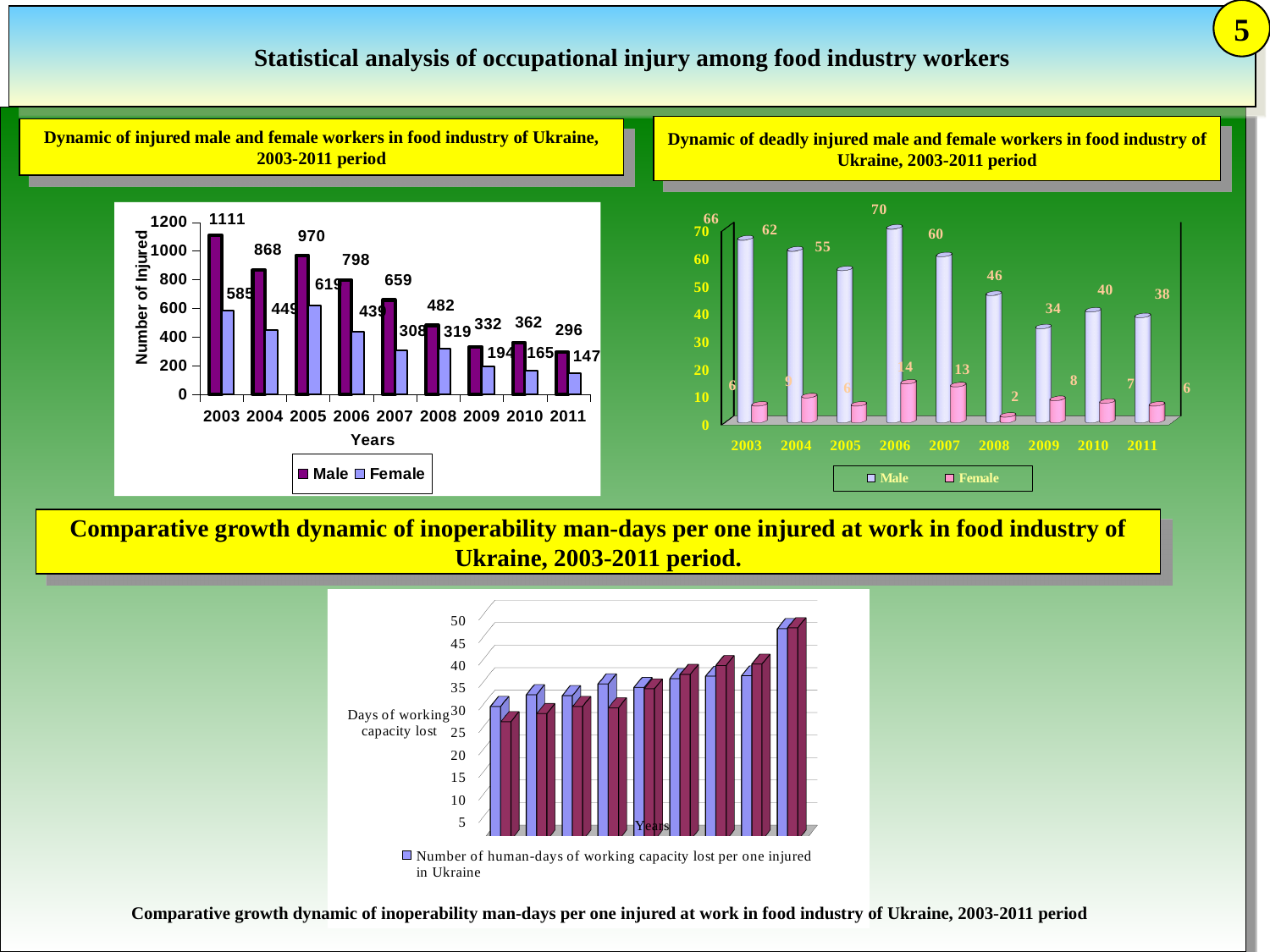

5
Statistical analysis of occupational injury among food industry workers

Dynamic of deadly injured male and female workers in food industry of Ukraine, 2003-2011 period
Dynamic of injured male and female workers in food industry of Ukraine, 2003-2011 period

[unsupported chart]

### Chart

| Category | Male | Female |
|---|---|---|
| 2003 | 1111.0 | 585.0 |
| 2004 | 868.0 | 449.0 |
| 2005 | 970.0 | 619.0 |
| 2006 | 798.0 | 439.0 |
| 2007 | 659.0 | 308.0 |
| 2008 | 482.0 | 319.0 |
| 2009 | 332.0 | 194.0 |
| 2010 | 362.0 | 165.0 |
| 2011 | 296.0 | 147.0 |
Comparative growth dynamic of inoperability man-days per one injured at work in food industry of Ukraine, 2003-2011 period.

[unsupported chart]

Comparative growth dynamic of inoperability man-days per one injured at work in food industry of Ukraine, 2003-2011 period